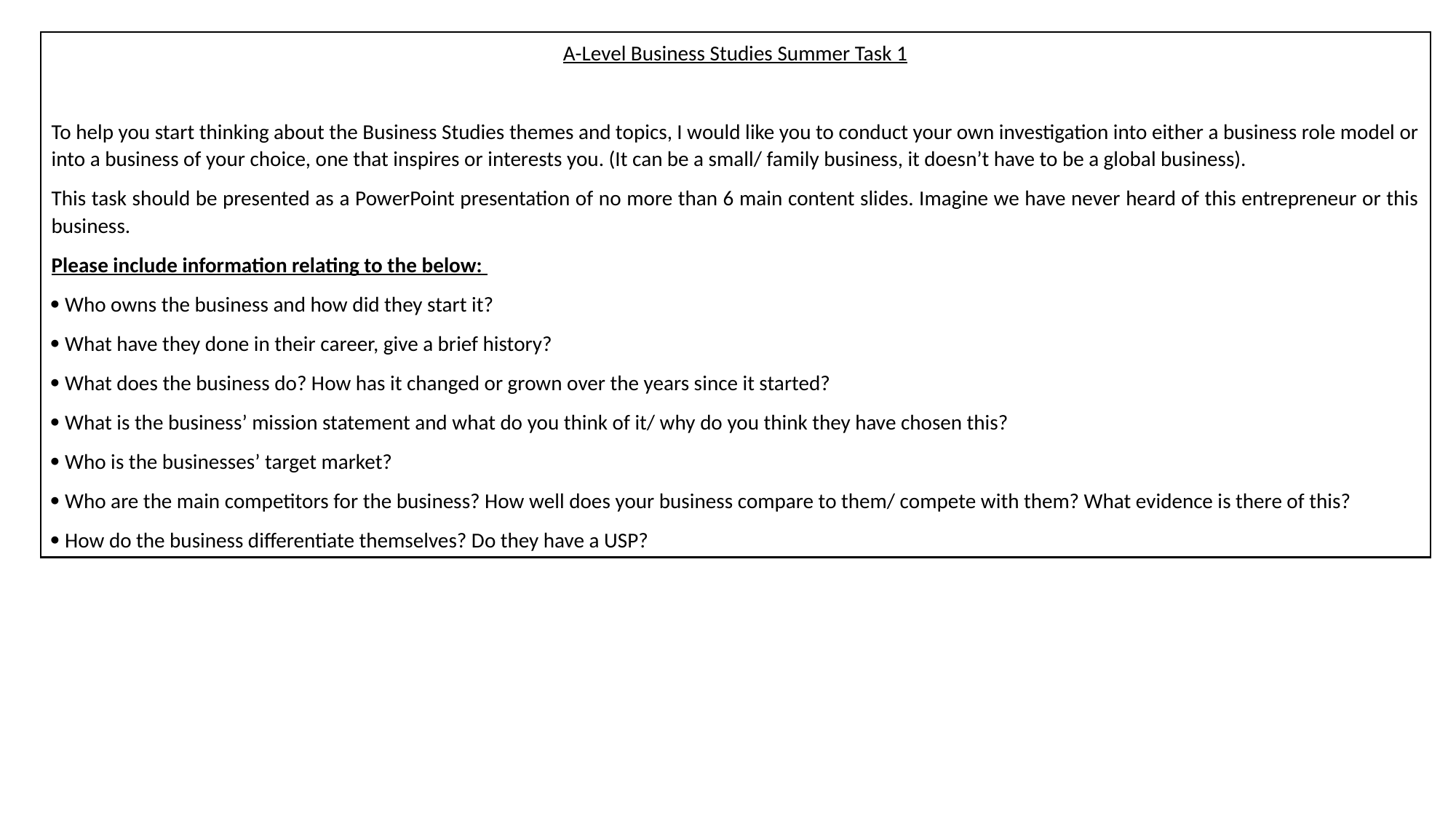

A-Level Business Studies Summer Task 1

To help you start thinking about the Business Studies themes and topics, I would like you to conduct your own investigation into either a business role model or into a business of your choice, one that inspires or interests you. (It can be a small/ family business, it doesn’t have to be a global business).
This task should be presented as a PowerPoint presentation of no more than 6 main content slides. Imagine we have never heard of this entrepreneur or this business.
Please include information relating to the below:
• Who owns the business and how did they start it?
• What have they done in their career, give a brief history?
• What does the business do? How has it changed or grown over the years since it started?
• What is the business’ mission statement and what do you think of it/ why do you think they have chosen this?
• Who is the businesses’ target market?
• Who are the main competitors for the business? How well does your business compare to them/ compete with them? What evidence is there of this?
• How do the business differentiate themselves? Do they have a USP?